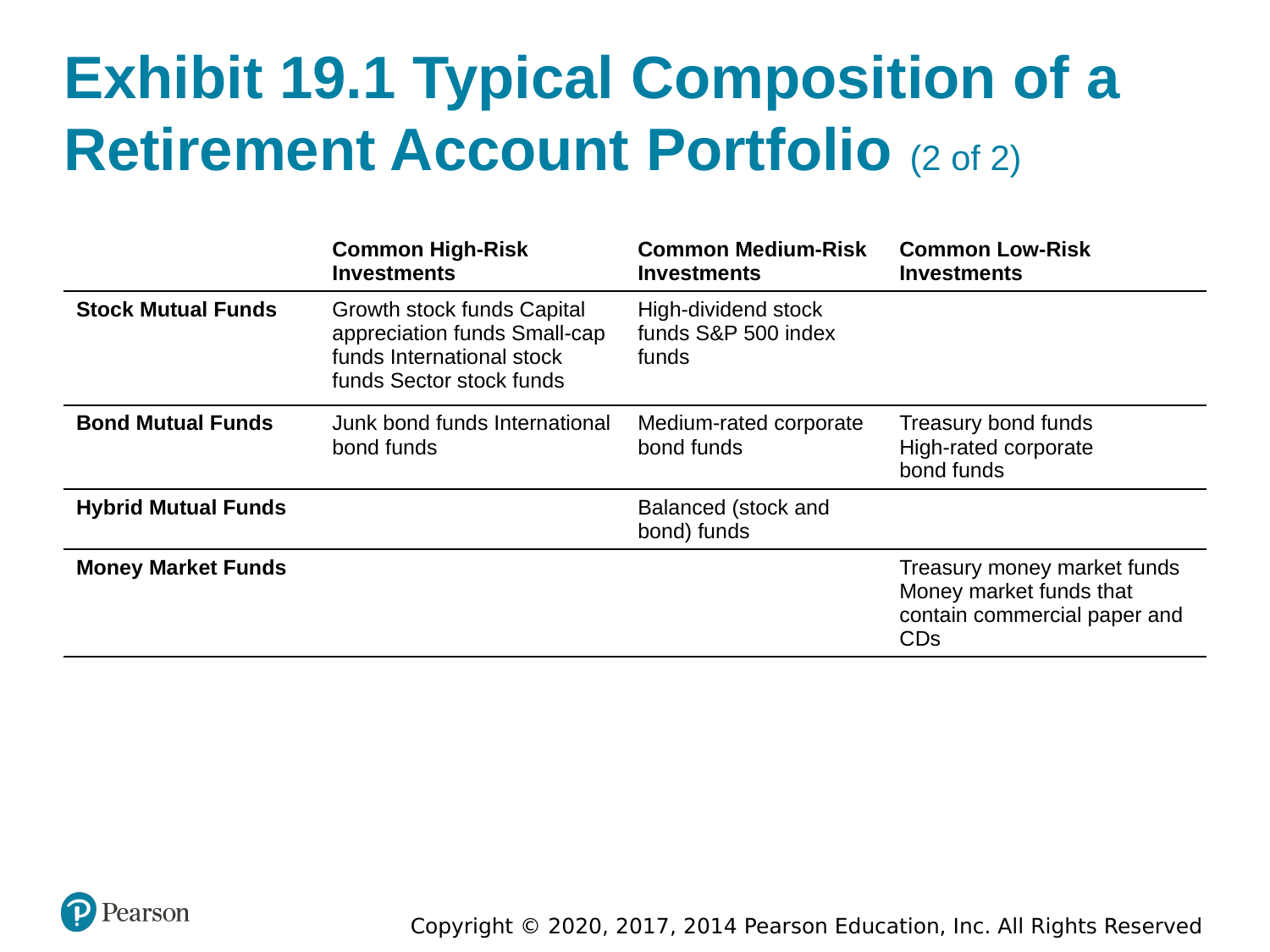

# Exhibit 19.1 Typical Composition of a Retirement Account Portfolio (2 of 2)
| Blank | Common High-Risk Investments | Common Medium-Risk Investments | Common Low-Risk Investments |
| --- | --- | --- | --- |
| Stock Mutual Funds | Growth stock funds Capital appreciation funds Small-cap funds International stock funds Sector stock funds | High-dividend stock funds S&P 500 index funds | Blank |
| Bond Mutual Funds | Junk bond funds International bond funds | Medium-rated corporate bond funds | Treasury bond funds High-rated corporate bond funds |
| Hybrid Mutual Funds | Blank | Balanced (stock and bond) funds | Blank |
| Money Market Funds | Blank | Blank | Treasury money market funds Money market funds that contain commercial paper and C Ds |